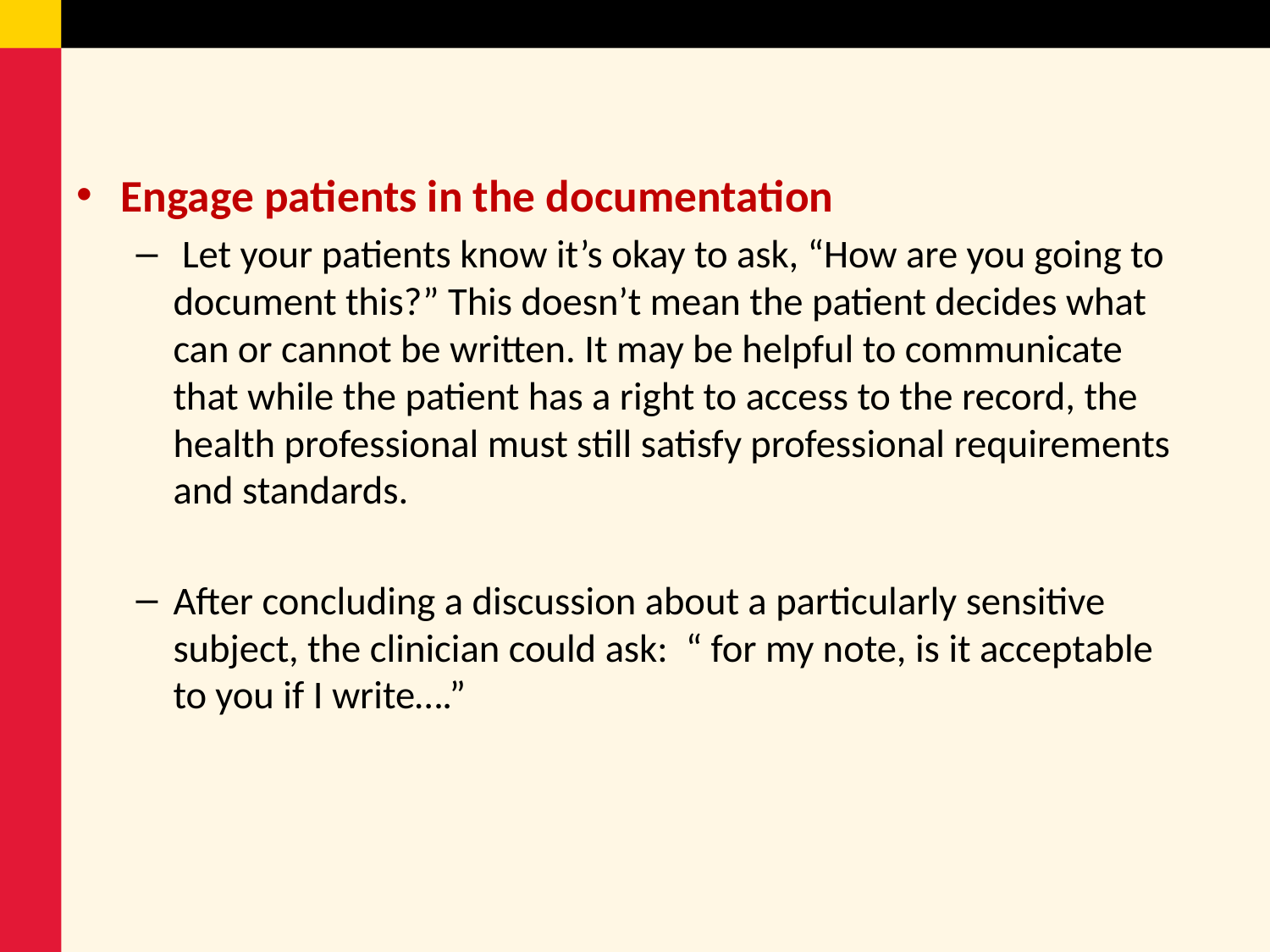

Engage patients in the documentation
 Let your patients know it’s okay to ask, “How are you going to document this?” This doesn’t mean the patient decides what can or cannot be written. It may be helpful to communicate that while the patient has a right to access to the record, the health professional must still satisfy professional requirements and standards.

After concluding a discussion about a particularly sensitive subject, the clinician could ask:  “ for my note, is it acceptable to you if I write….”